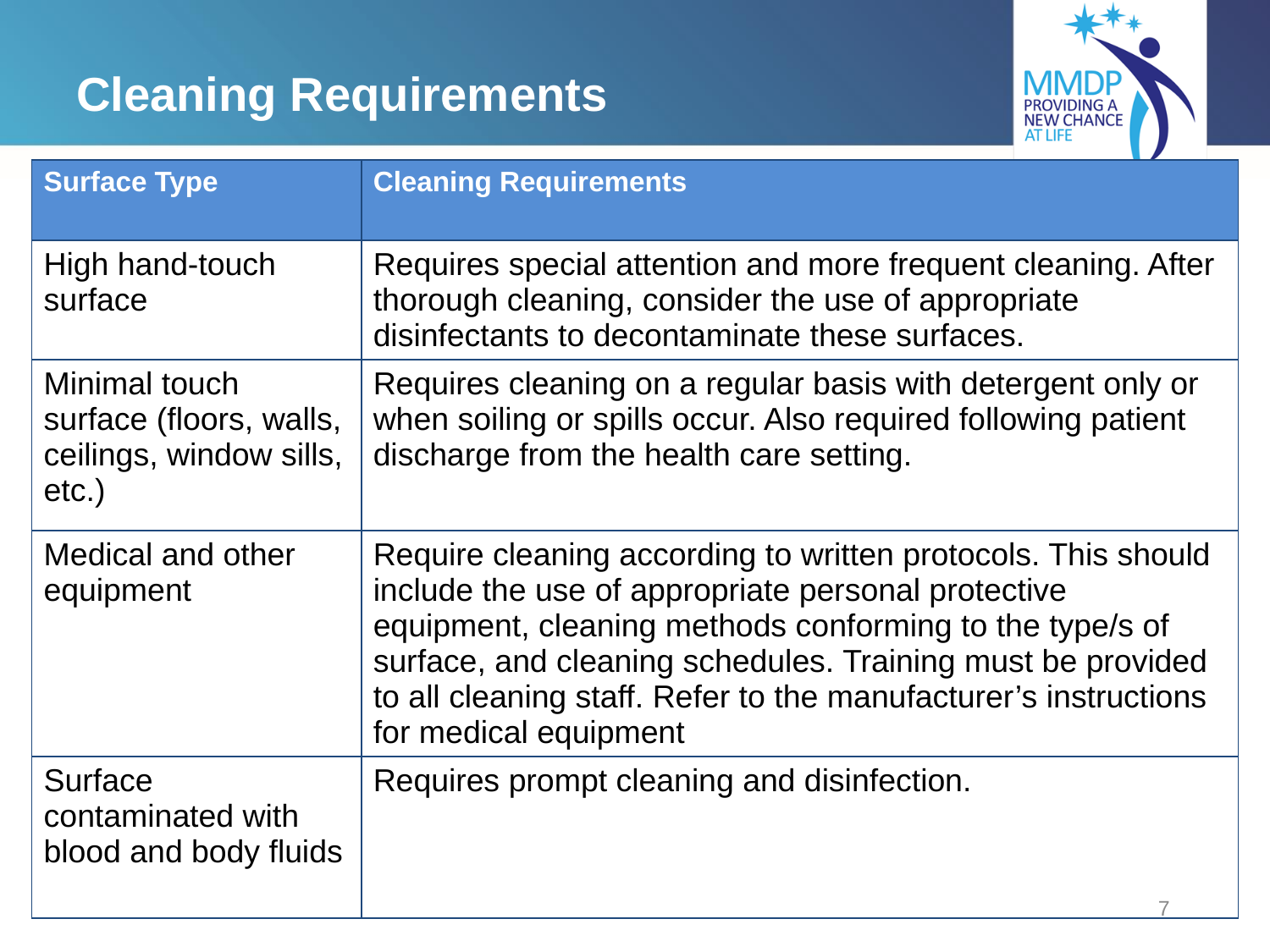

# Cleaning Requirements
| Surface Type | Cleaning Requirements |
| --- | --- |
| High hand-touch surface | Requires special attention and more frequent cleaning. After thorough cleaning, consider the use of appropriate disinfectants to decontaminate these surfaces. |
| Minimal touch surface (floors, walls, ceilings, window sills, etc.) | Requires cleaning on a regular basis with detergent only or when soiling or spills occur. Also required following patient discharge from the health care setting. |
| Medical and other equipment | Require cleaning according to written protocols. This should include the use of appropriate personal protective equipment, cleaning methods conforming to the type/s of surface, and cleaning schedules. Training must be provided to all cleaning staff. Refer to the manufacturer’s instructions for medical equipment |
| Surface contaminated with blood and body fluids | Requires prompt cleaning and disinfection. |
7